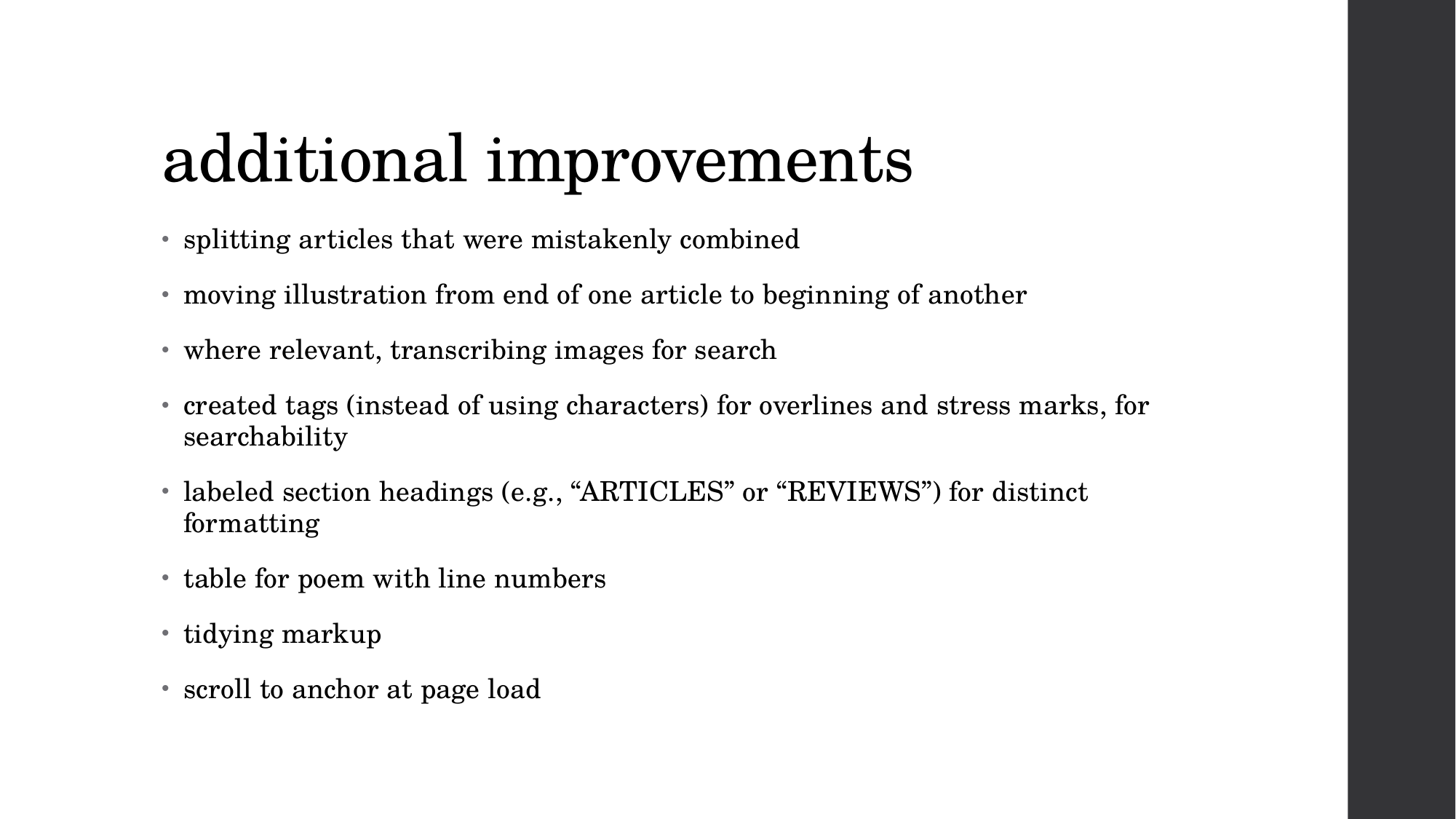

# additional improvements
splitting articles that were mistakenly combined
moving illustration from end of one article to beginning of another
where relevant, transcribing images for search
created tags (instead of using characters) for overlines and stress marks, for searchability
labeled section headings (e.g., “ARTICLES” or “REVIEWS”) for distinct formatting
table for poem with line numbers
tidying markup
scroll to anchor at page load